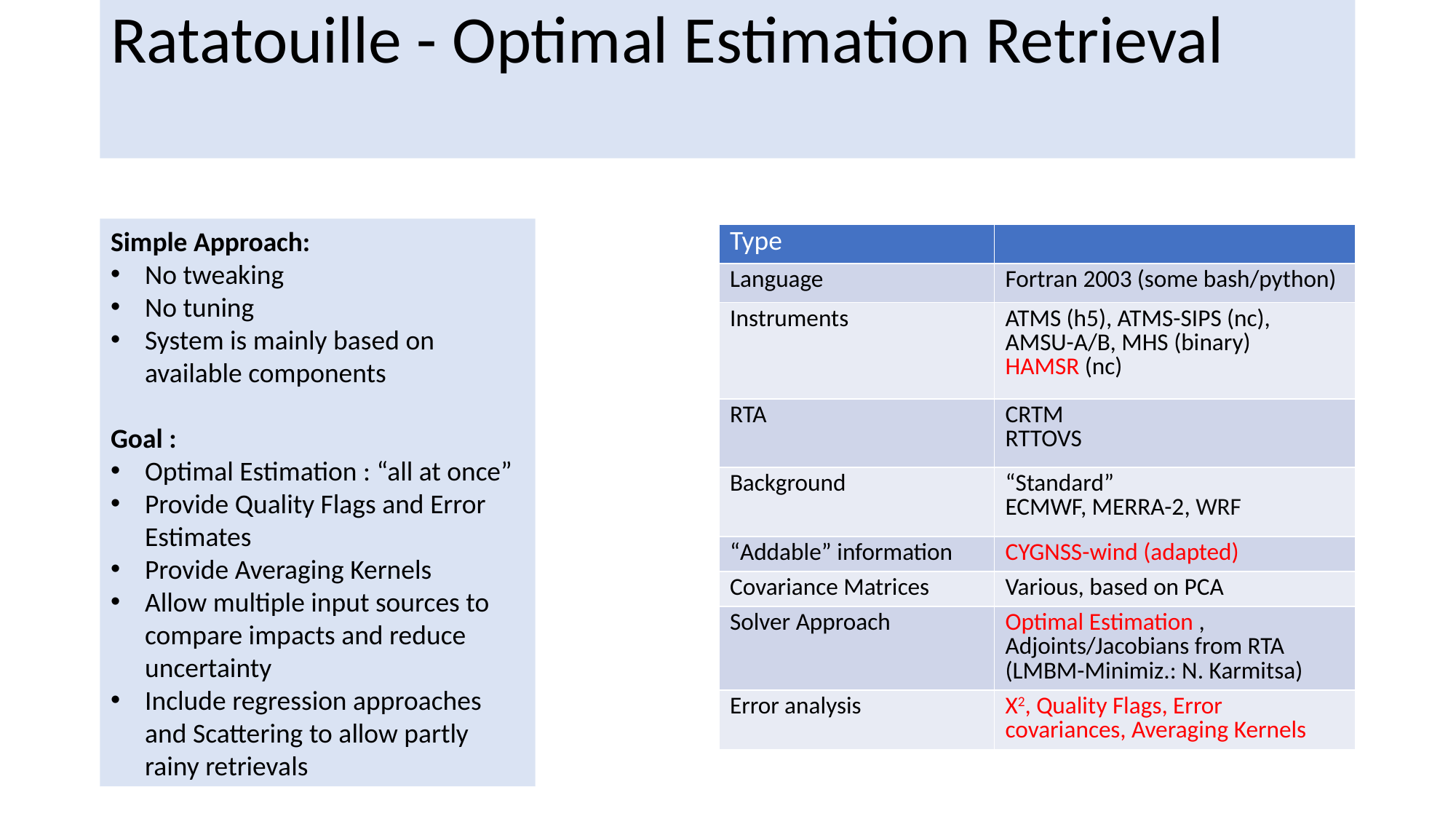

Ratatouille - Optimal Estimation Retrieval
Simple Approach:
No tweaking
No tuning
System is mainly based on available components

Goal :
Optimal Estimation : “all at once”
Provide Quality Flags and Error Estimates
Provide Averaging Kernels
Allow multiple input sources to compare impacts and reduce uncertainty
Include regression approaches and Scattering to allow partly  rainy retrievals
| Type |  |
| --- | --- |
| Language | Fortran 2003 (some bash/python) |
| Instruments | ATMS (h5), ATMS-SIPS (nc), AMSU-A/B, MHS (binary) HAMSR (nc) |
| RTA | CRTM RTTOVS |
| Background | “Standard” ECMWF, MERRA-2, WRF |
| “Addable” information | CYGNSS-wind (adapted) |
| Covariance Matrices | Various, based on PCA |
| Solver Approach | Optimal Estimation , Adjoints/Jacobians from RTA (LMBM-Minimiz.: N. Karmitsa) |
| Error analysis | X2, Quality Flags, Error covariances, Averaging Kernels |